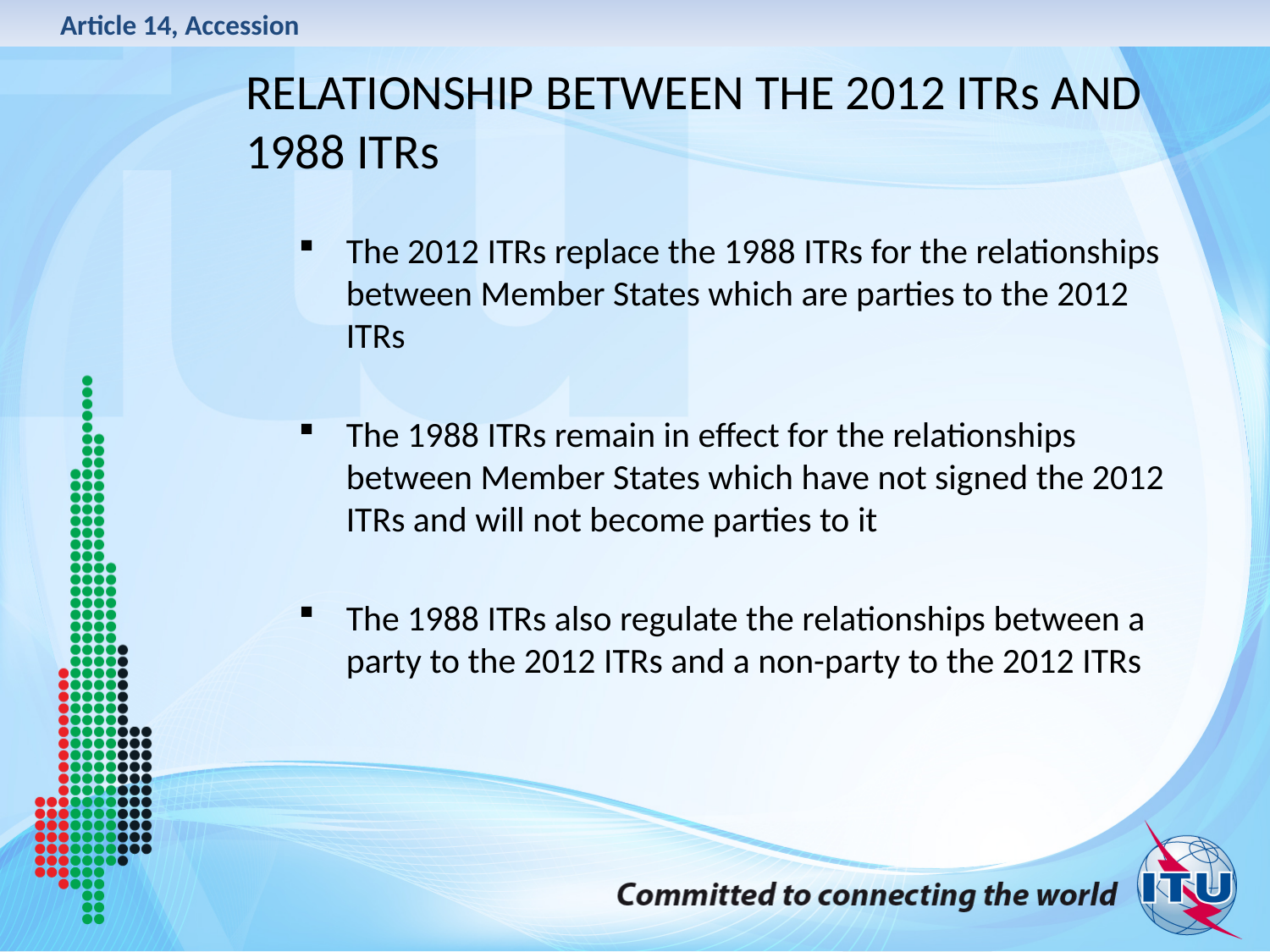

Article 14, Accession
# Relationship between the 2012 ITRs AND 1988 ITRs
The 2012 ITRs replace the 1988 ITRs for the relationships between Member States which are parties to the 2012 ITRs

The 1988 ITRs remain in effect for the relationships between Member States which have not signed the 2012 ITRs and will not become parties to it

The 1988 ITRs also regulate the relationships between a party to the 2012 ITRs and a non-party to the 2012 ITRs